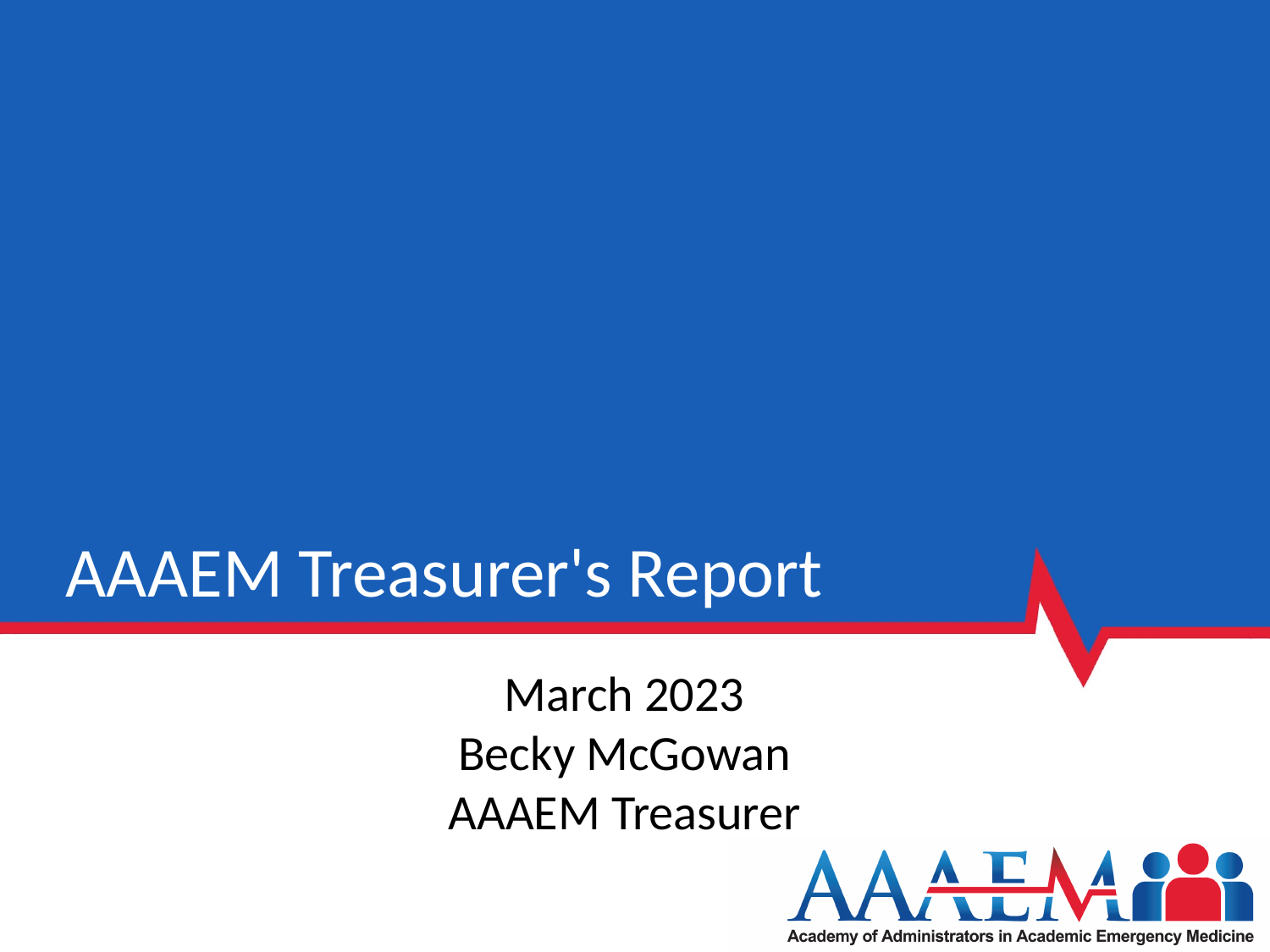

# AAAEM Treasurer's Report
March 2023
Becky McGowan
AAAEM Treasurer